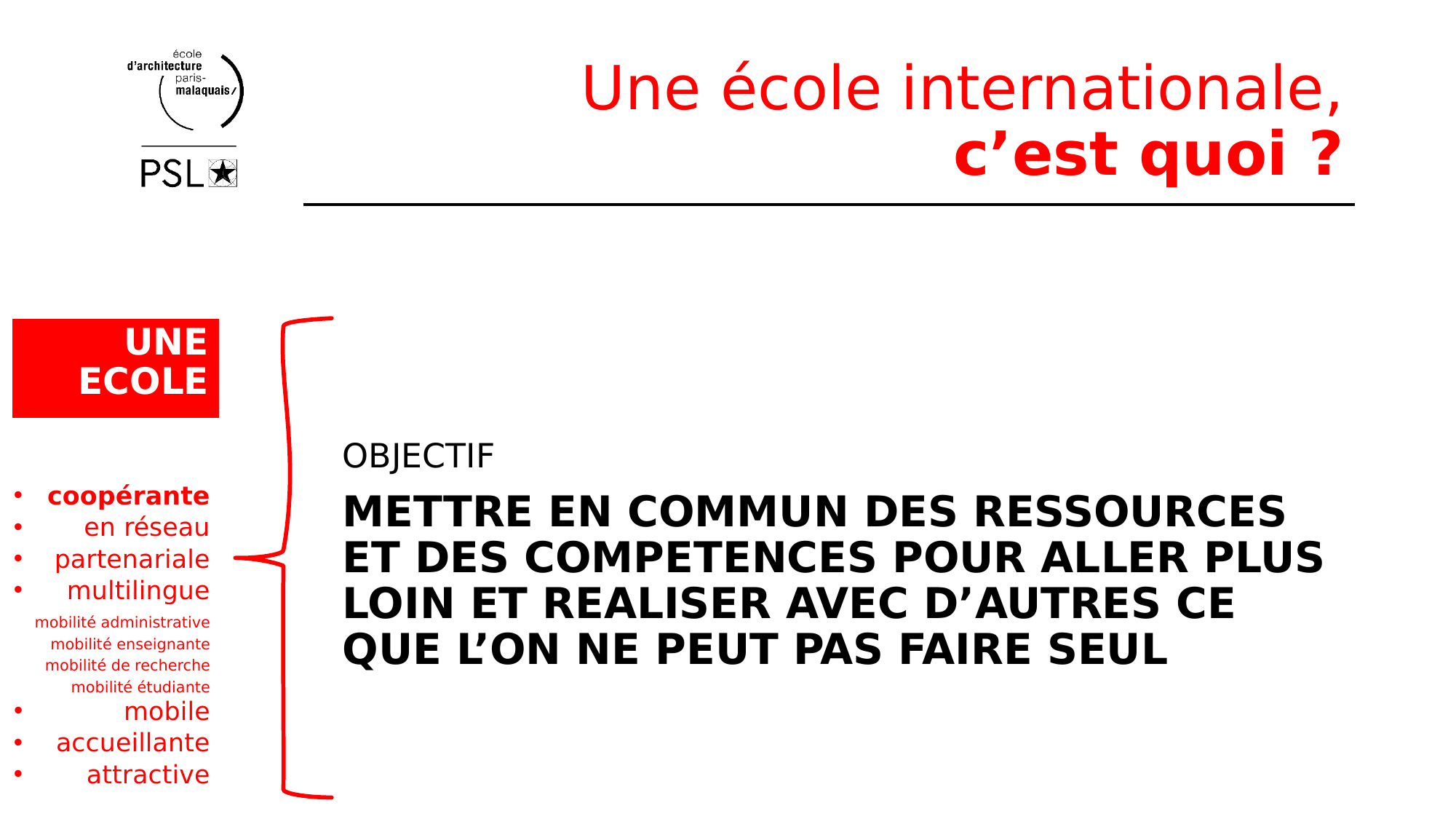

# Une école internationale, c’est quoi ?
OBJECTIF
METTRE EN COMMUN DES RESSOURCES ET DES COMPETENCES POUR ALLER PLUS LOIN ET REALISER AVEC D’AUTRES CE QUE L’ON NE PEUT PAS FAIRE SEUL
UNE
ECOLE

coopérante
en réseau
partenariale
multilingue
mobilité administrative
mobilité enseignante
mobilité de recherche
mobilité étudiante
mobile
accueillante
attractive